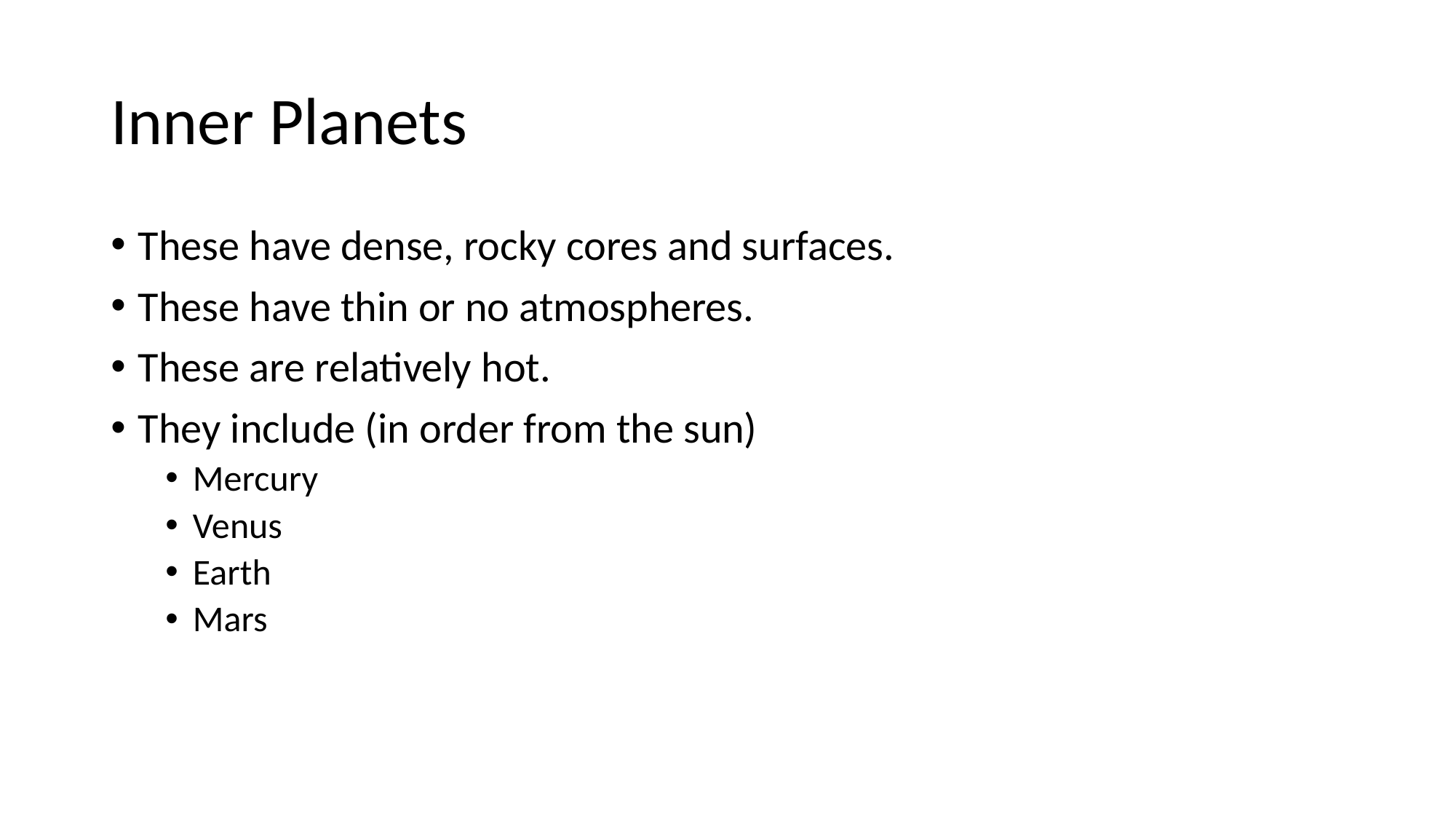

# Inner Planets
These have dense, rocky cores and surfaces.
These have thin or no atmospheres.
These are relatively hot.
They include (in order from the sun)
Mercury
Venus
Earth
Mars